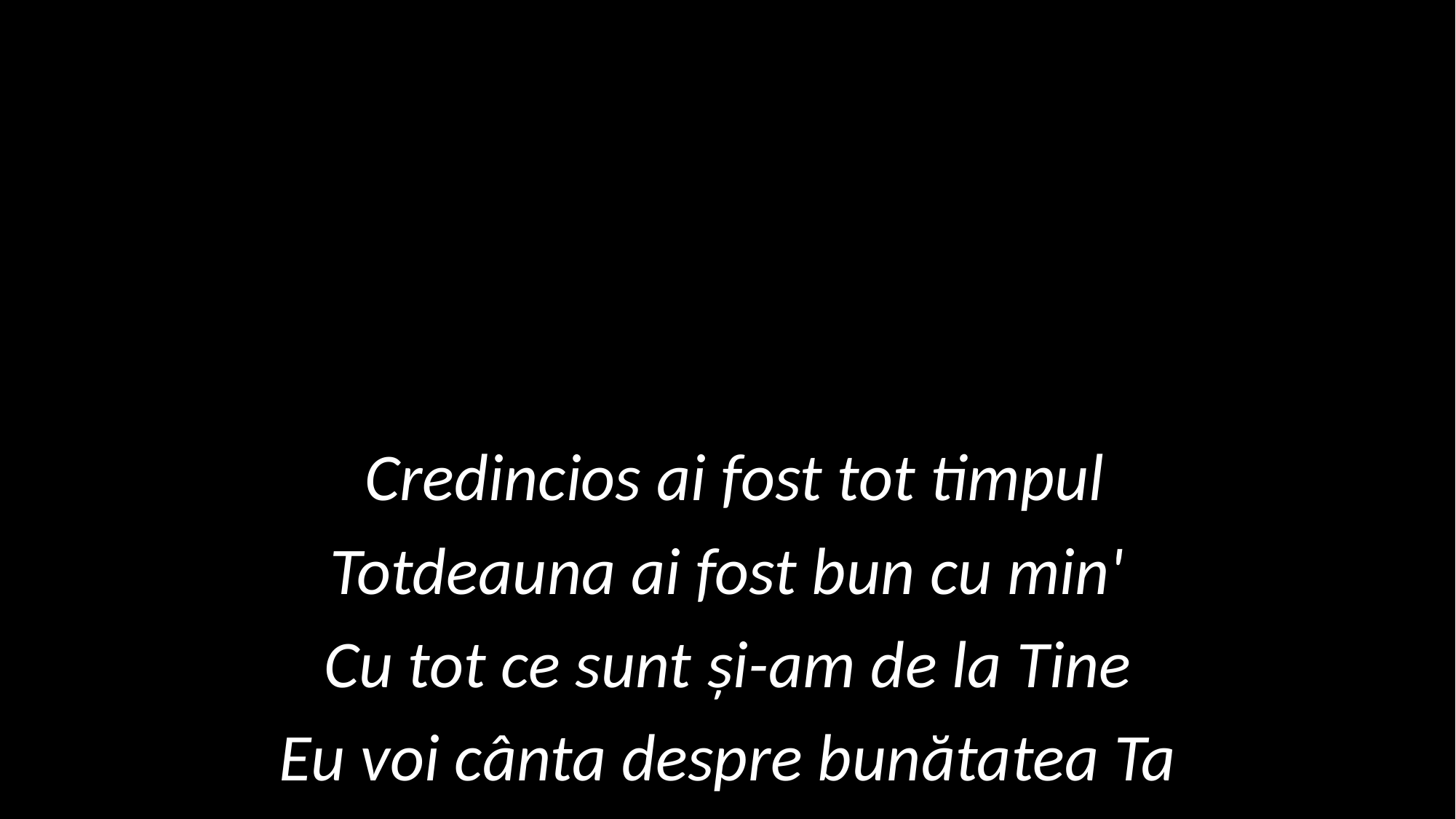

Credincios ai fost tot timpul
Totdeauna ai fost bun cu min'
Cu tot ce sunt și-am de la Tine
Eu voi cânta despre bunătatea Ta